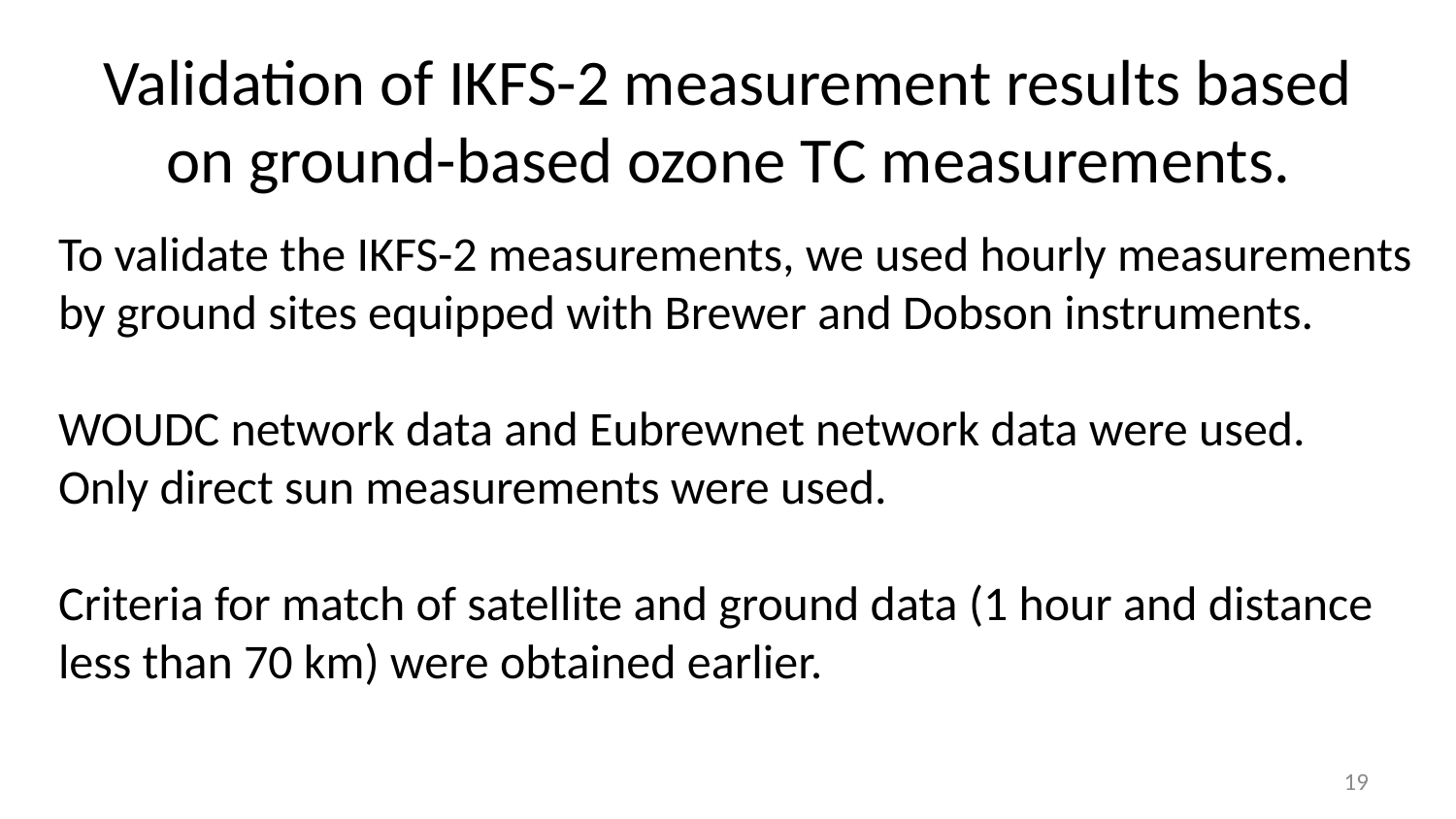

Validation of IKFS-2 measurement results based on ground-based ozone TС measurements.
To validate the IKFS-2 measurements, we used hourly measurements by ground sites equipped with Brewer and Dobson instruments.

WOUDC network data and Eubrewnet network data were used.
Only direct sun measurements were used.

Criteria for match of satellite and ground data (1 hour and distance less than 70 km) were obtained earlier.
19